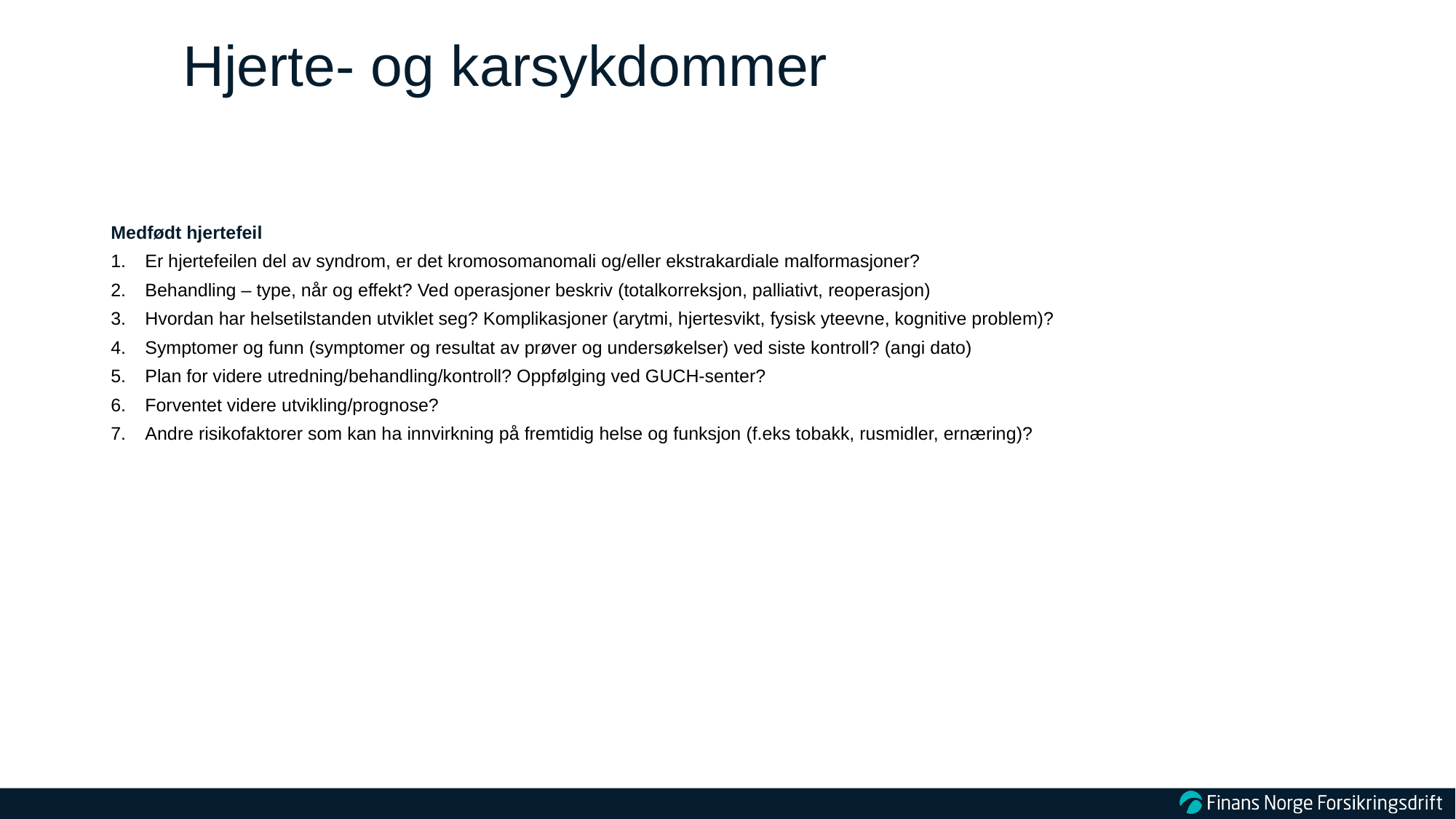

# Hjerte- og karsykdommer
Medfødt hjertefeil
Er hjertefeilen del av syndrom, er det kromosomanomali og/eller ekstrakardiale malformasjoner?
Behandling – type, når og effekt? Ved operasjoner beskriv (totalkorreksjon, palliativt, reoperasjon)
Hvordan har helsetilstanden utviklet seg? Komplikasjoner (arytmi, hjertesvikt, fysisk yteevne, kognitive problem)?
Symptomer og funn (symptomer og resultat av prøver og undersøkelser) ved siste kontroll? (angi dato)
Plan for videre utredning/behandling/kontroll? Oppfølging ved GUCH-senter?
Forventet videre utvikling/prognose?
Andre risikofaktorer som kan ha innvirkning på fremtidig helse og funksjon (f.eks tobakk, rusmidler, ernæring)?